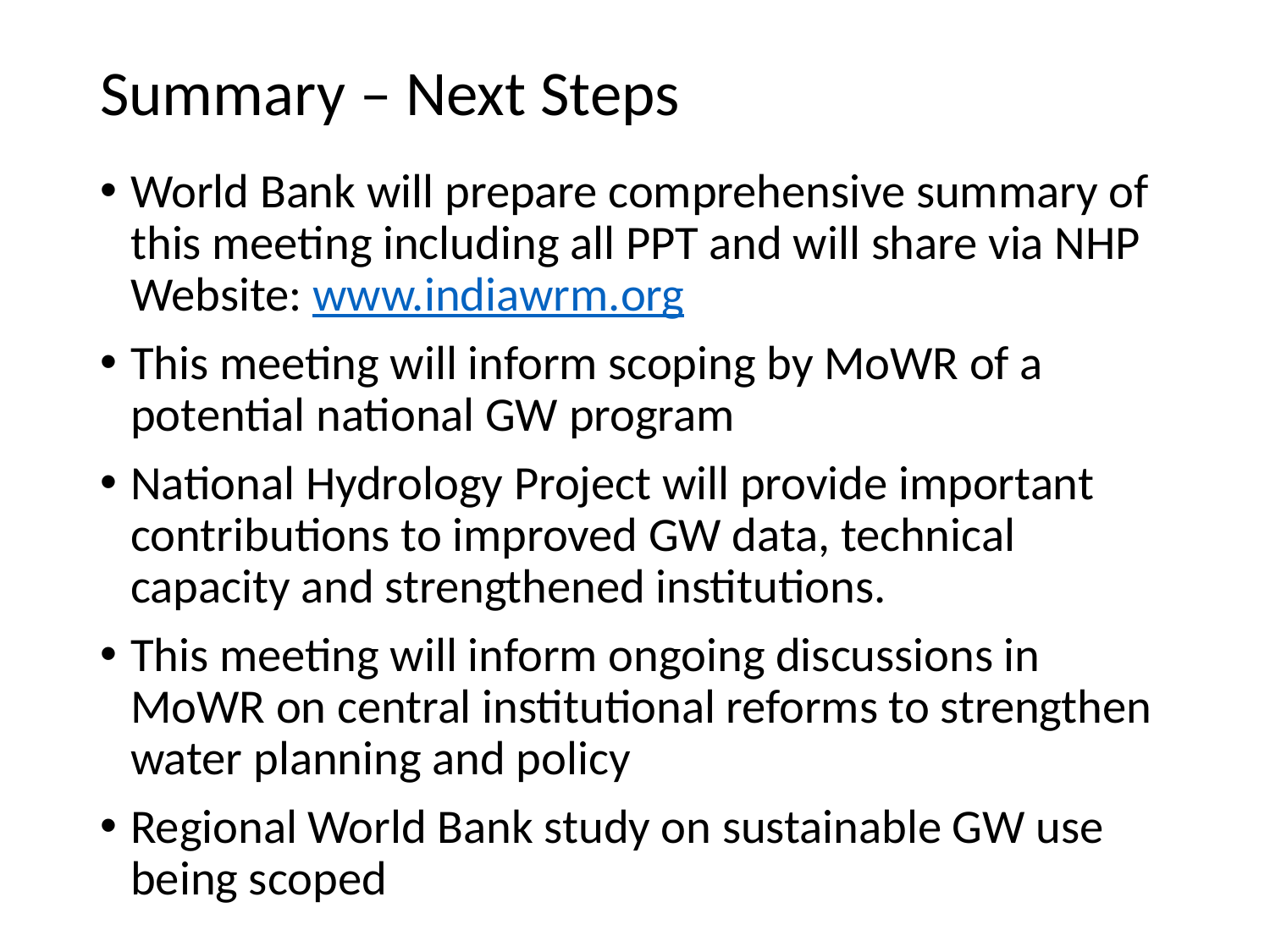

# Summary – Next Steps
World Bank will prepare comprehensive summary of this meeting including all PPT and will share via NHP Website: www.indiawrm.org
This meeting will inform scoping by MoWR of a potential national GW program
National Hydrology Project will provide important contributions to improved GW data, technical capacity and strengthened institutions.
This meeting will inform ongoing discussions in MoWR on central institutional reforms to strengthen water planning and policy
Regional World Bank study on sustainable GW use being scoped